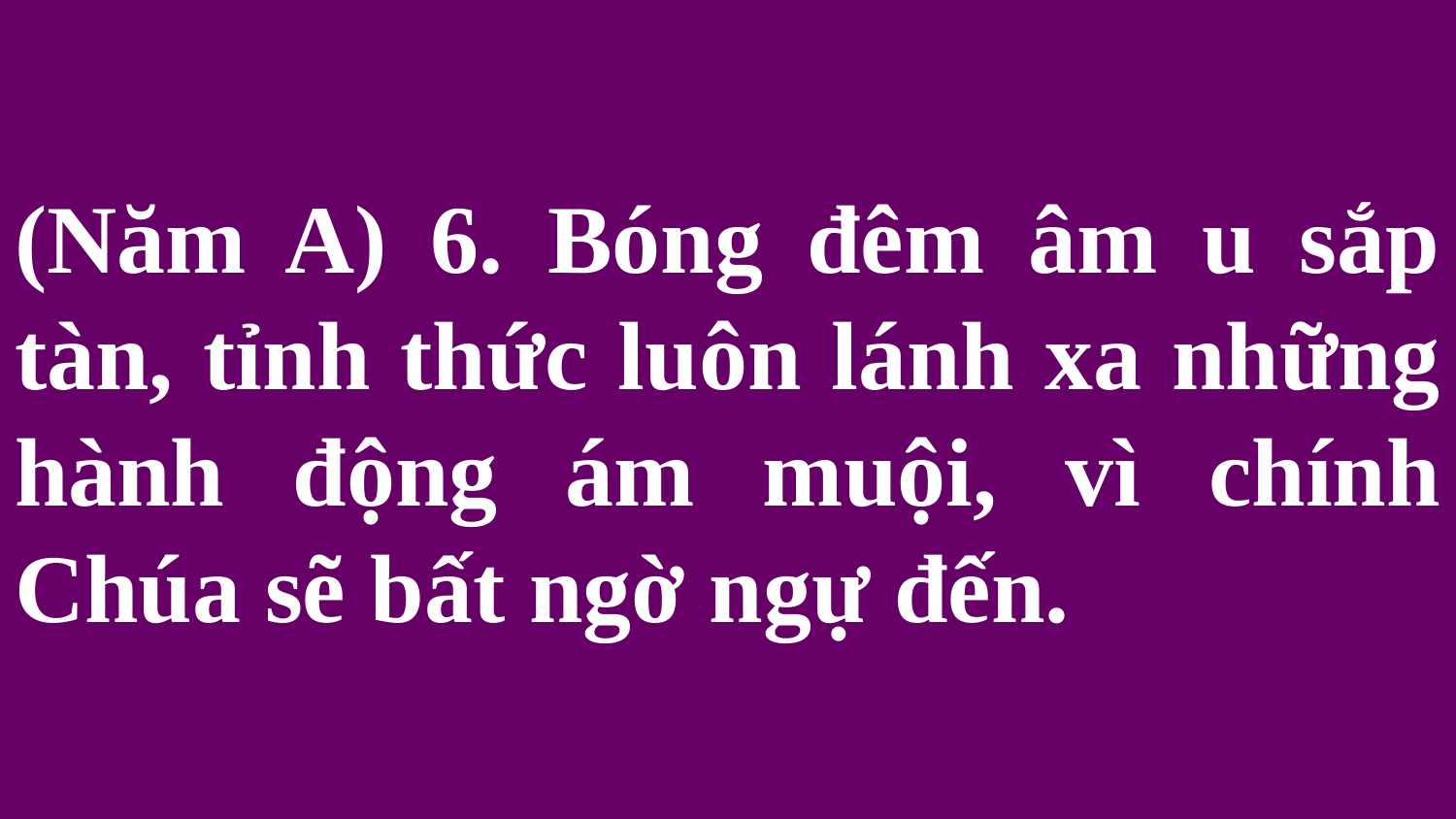

# (Năm A) 6. Bóng đêm âm u sắp tàn, tỉnh thức luôn lánh xa những hành động ám muội, vì chính Chúa sẽ bất ngờ ngự đến.